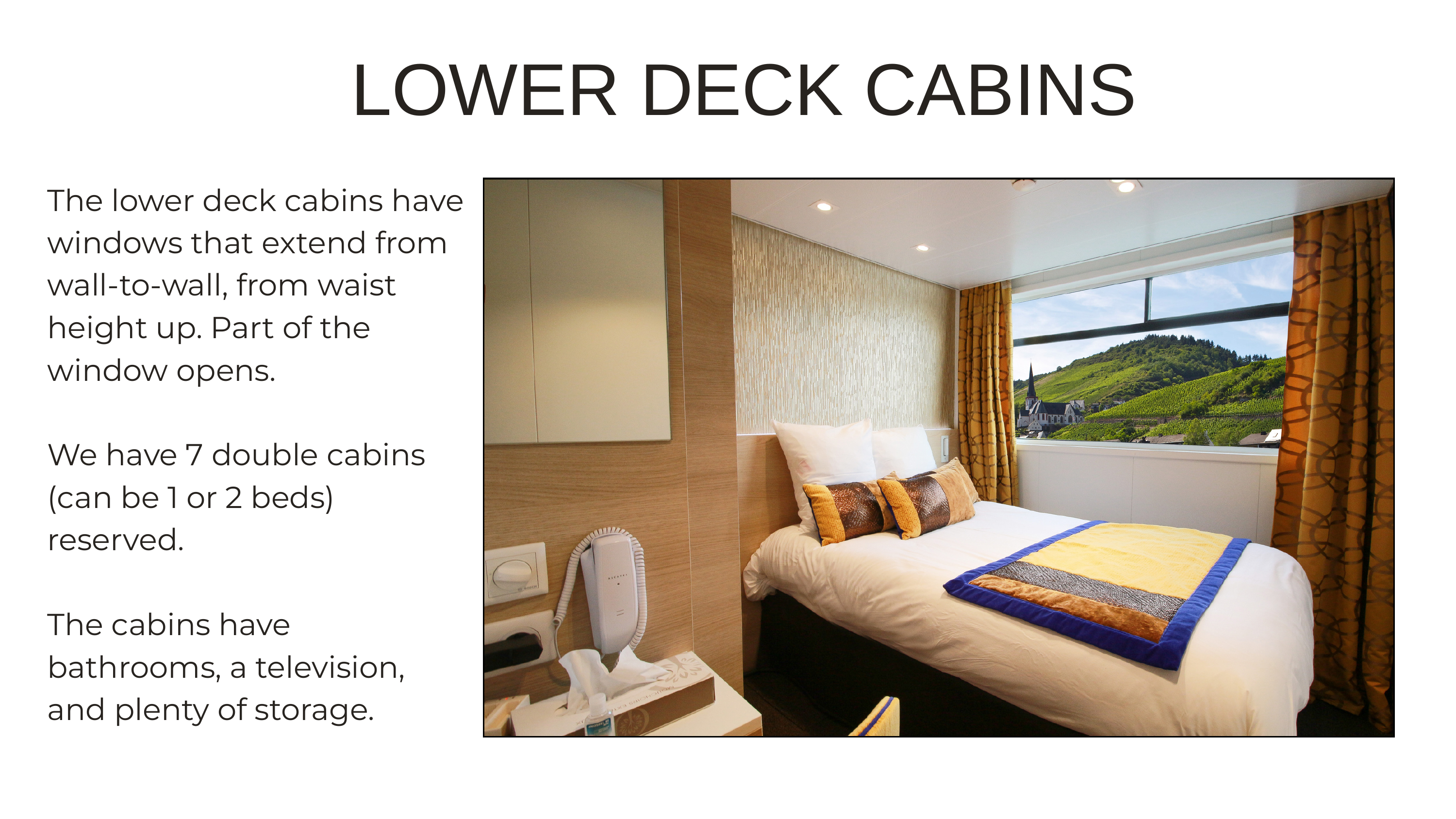

LOWER DECK CABINS
The lower deck cabins have windows that extend from wall-to-wall, from waist height up. Part of the window opens.

We have 7 double cabins (can be 1 or 2 beds) reserved.

The cabins have bathrooms, a television, and plenty of storage.